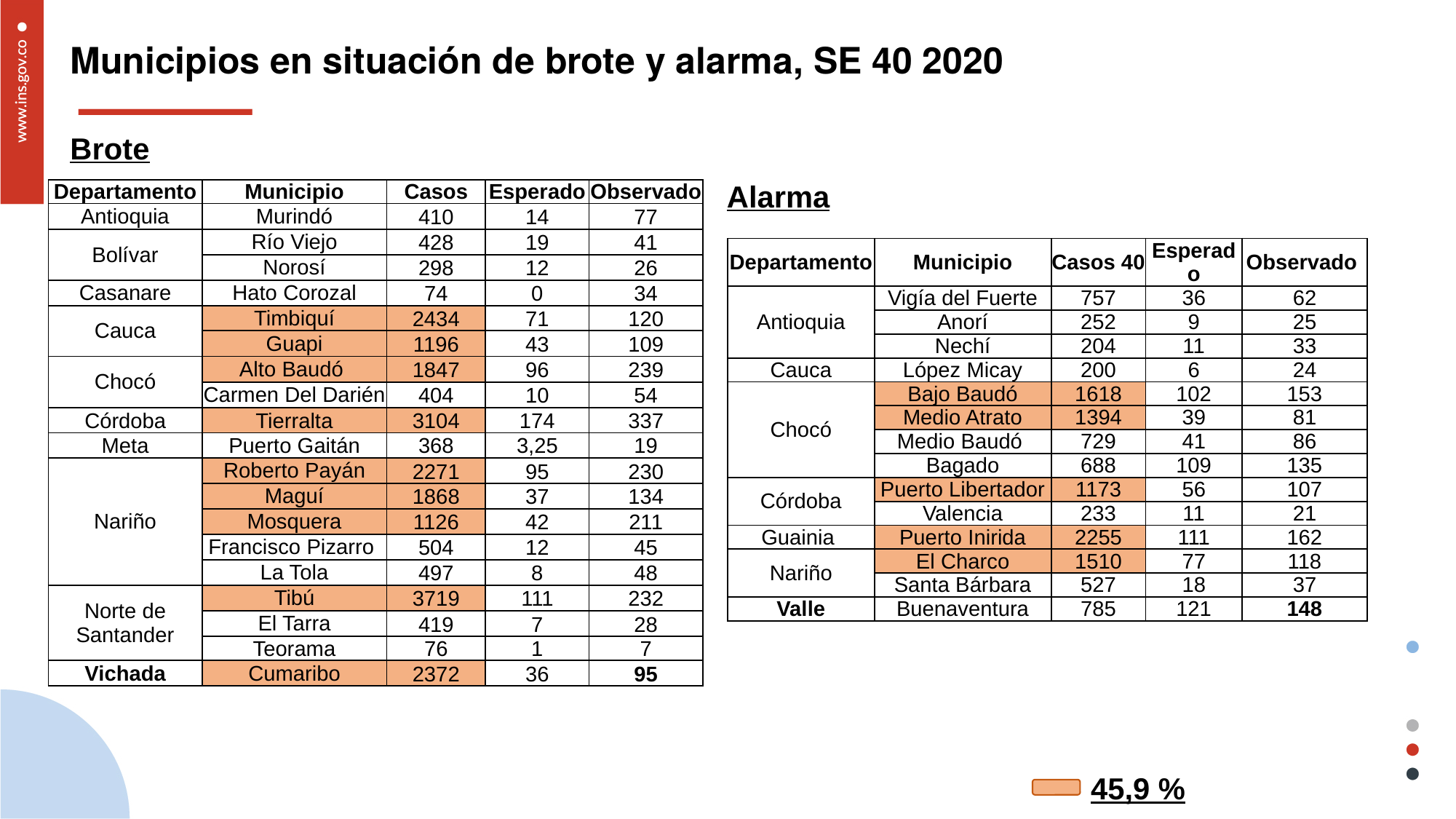

# Municipios en situación de brote y alarma, SE 40 2020
Brote
Alarma
| Departamento | Municipio | Casos | Esperado | Observado |
| --- | --- | --- | --- | --- |
| Antioquia | Murindó | 410 | 14 | 77 |
| Bolívar | Río Viejo | 428 | 19 | 41 |
|  | Norosí | 298 | 12 | 26 |
| Casanare | Hato Corozal | 74 | 0 | 34 |
| Cauca | Timbiquí | 2434 | 71 | 120 |
|  | Guapi | 1196 | 43 | 109 |
| Chocó | Alto Baudó | 1847 | 96 | 239 |
|  | Carmen Del Darién | 404 | 10 | 54 |
| Córdoba | Tierralta | 3104 | 174 | 337 |
| Meta | Puerto Gaitán | 368 | 3,25 | 19 |
| Nariño | Roberto Payán | 2271 | 95 | 230 |
|  | Maguí | 1868 | 37 | 134 |
|  | Mosquera | 1126 | 42 | 211 |
|  | Francisco Pizarro | 504 | 12 | 45 |
|  | La Tola | 497 | 8 | 48 |
| Norte de Santander | Tibú | 3719 | 111 | 232 |
|  | El Tarra | 419 | 7 | 28 |
|  | Teorama | 76 | 1 | 7 |
| Vichada | Cumaribo | 2372 | 36 | 95 |
| Departamento | Municipio | Casos 40 | Esperado | Observado |
| --- | --- | --- | --- | --- |
| Antioquia | Vigía del Fuerte | 757 | 36 | 62 |
|  | Anorí | 252 | 9 | 25 |
|  | Nechí | 204 | 11 | 33 |
| Cauca | López Micay | 200 | 6 | 24 |
| Chocó | Bajo Baudó | 1618 | 102 | 153 |
|  | Medio Atrato | 1394 | 39 | 81 |
|  | Medio Baudó | 729 | 41 | 86 |
|  | Bagado | 688 | 109 | 135 |
| Córdoba | Puerto Libertador | 1173 | 56 | 107 |
|  | Valencia | 233 | 11 | 21 |
| Guainia | Puerto Inirida | 2255 | 111 | 162 |
| Nariño | El Charco | 1510 | 77 | 118 |
|  | Santa Bárbara | 527 | 18 | 37 |
| Valle | Buenaventura | 785 | 121 | 148 |
45,9 %